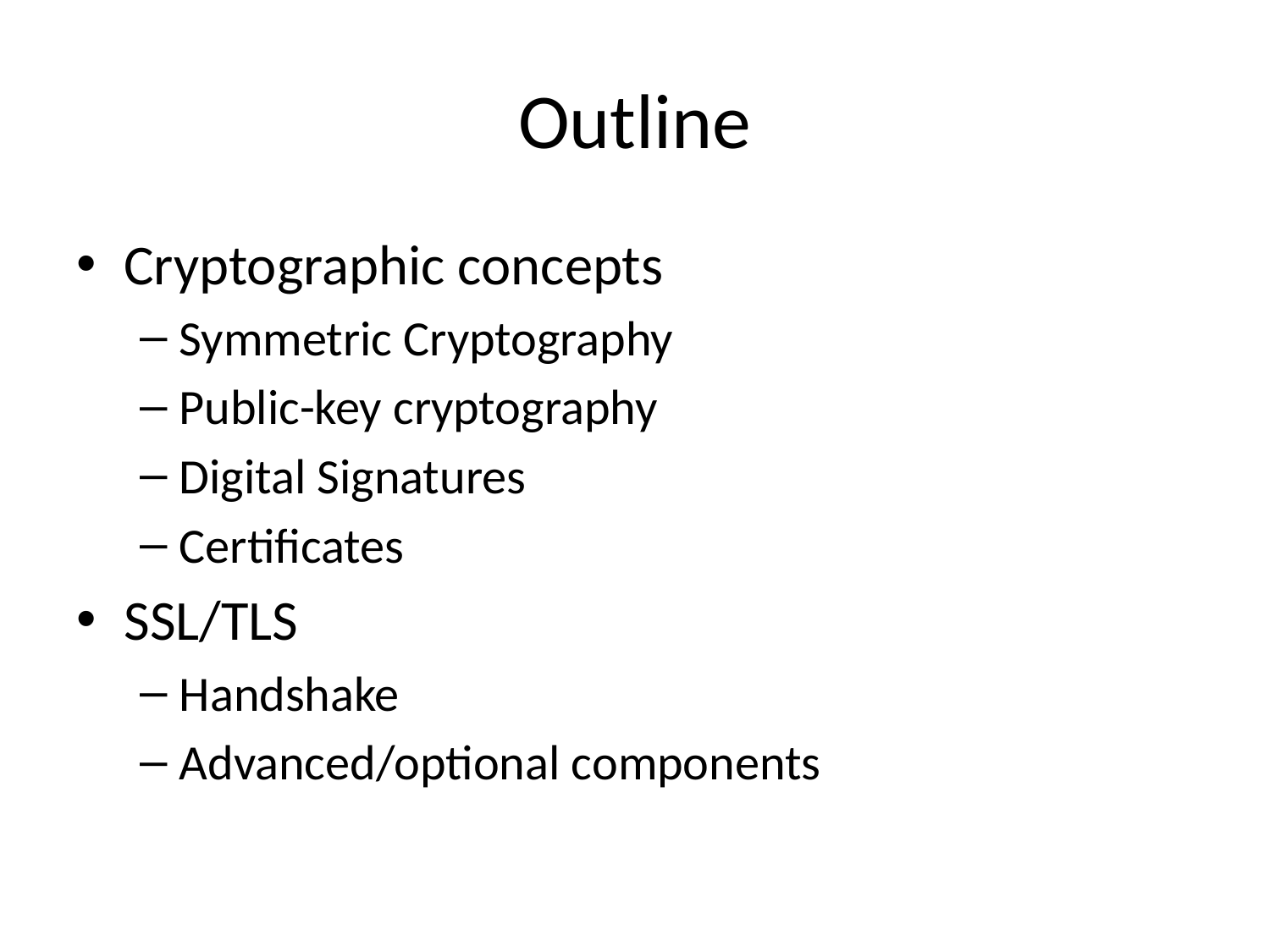

# Outline
Cryptographic concepts
Symmetric Cryptography
Public-key cryptography
Digital Signatures
Certificates
SSL/TLS
Handshake
Advanced/optional components